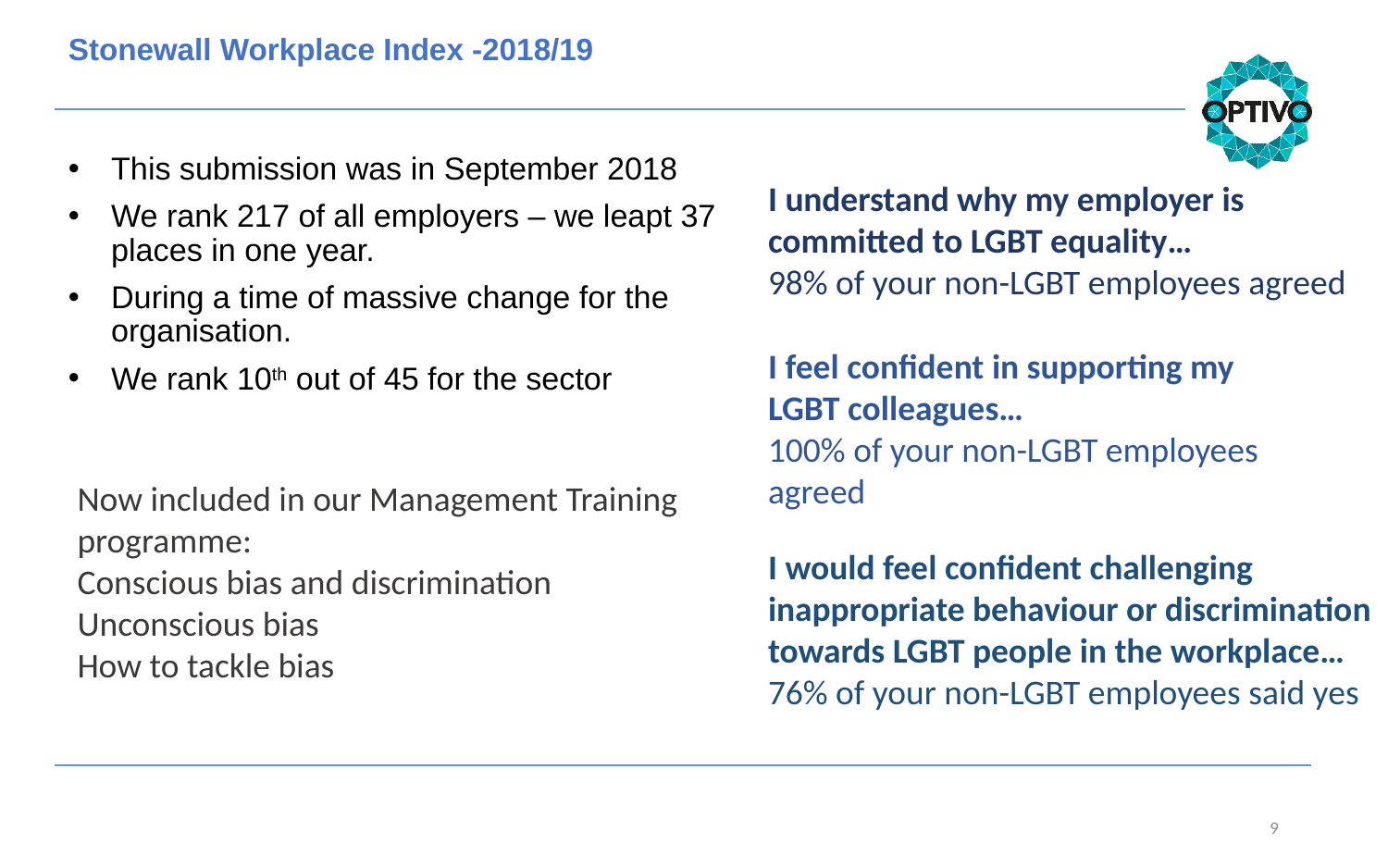

Stonewall Workplace Index -2018/19
This submission was in September 2018
We rank 217 of all employers – we leapt 37 places in one year.
During a time of massive change for the organisation.
We rank 10th out of 45 for the sector

I understand why my employer is committed to LGBT equality…
98% of your non-LGBT employees agreed
I feel confident in supporting my LGBT colleagues…
100% of your non-LGBT employees agreed
Now included in our Management Training programme:
Conscious bias and discrimination
Unconscious bias
How to tackle bias
I would feel confident challenging inappropriate behaviour or discrimination towards LGBT people in the workplace…
76% of your non-LGBT employees said yes
9